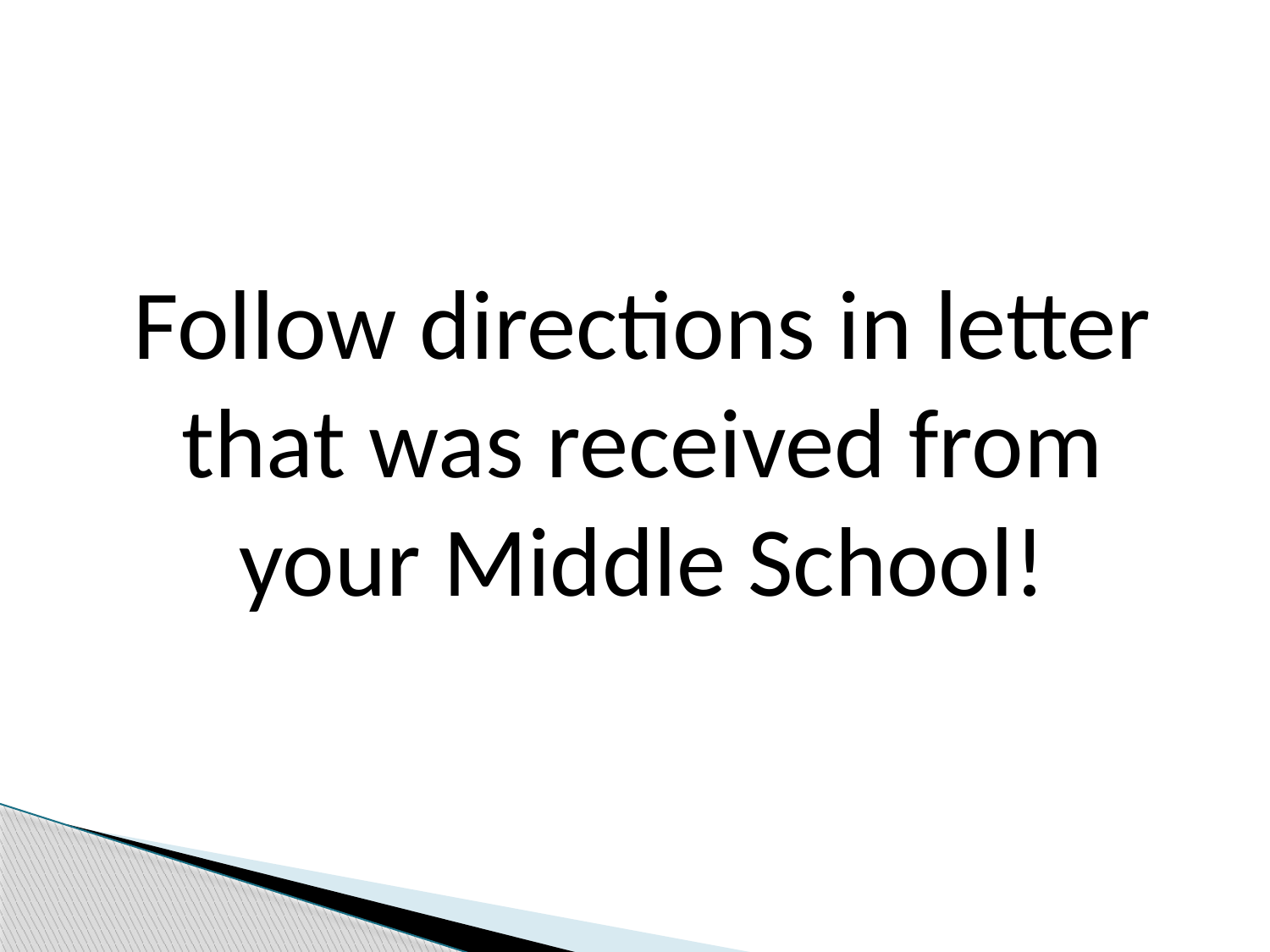

#
Follow directions in letter that was received from your Middle School!